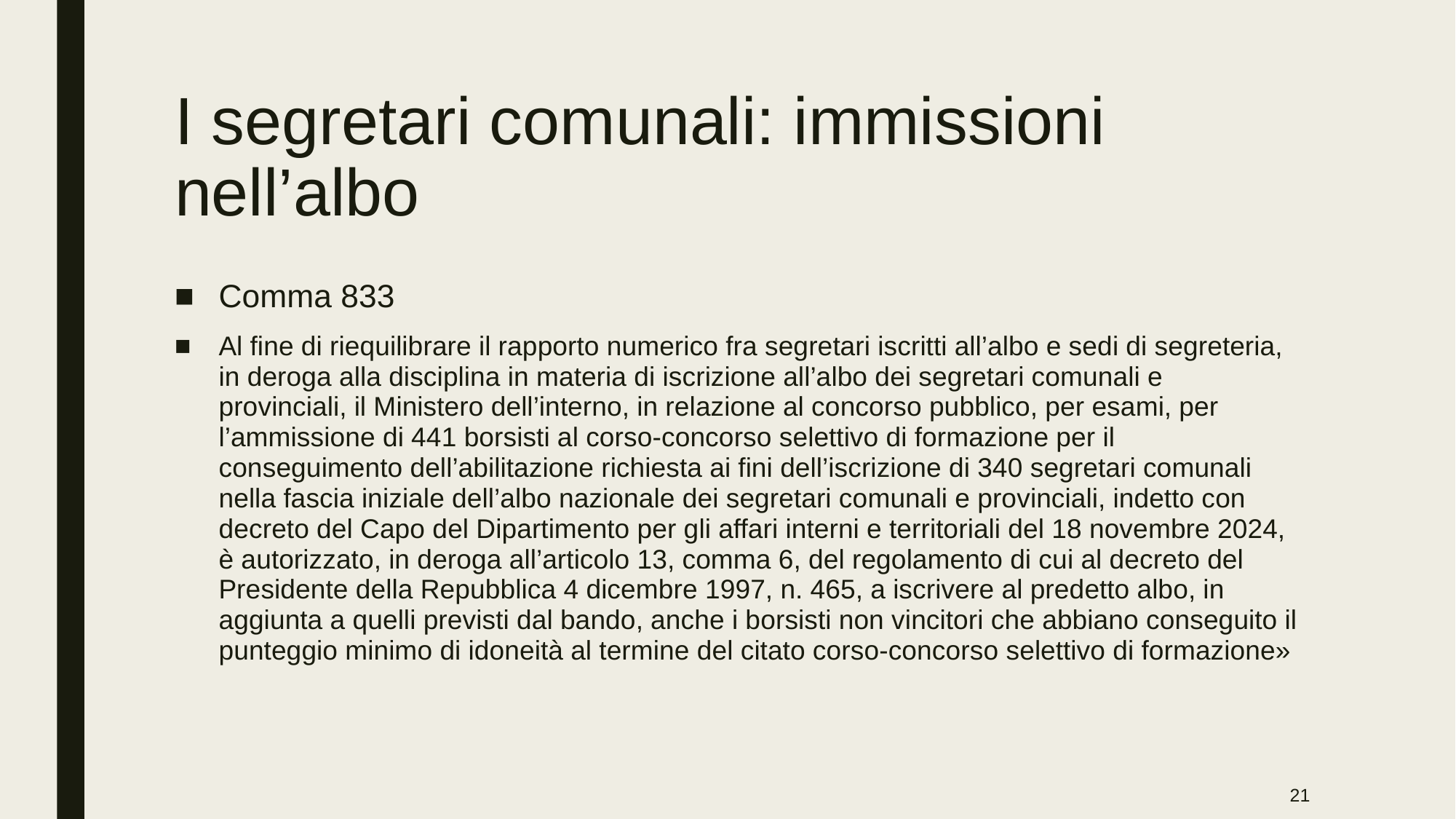

# I segretari comunali: immissioni nell’albo
Comma 833
Al fine di riequilibrare il rapporto numerico fra segretari iscritti all’albo e sedi di segreteria, in deroga alla disciplina in materia di iscrizione all’albo dei segretari comunali e provinciali, il Ministero dell’interno, in relazione al concorso pubblico, per esami, per l’ammissione di 441 borsisti al corso-concorso selettivo di formazione per il conseguimento dell’abilitazione richiesta ai fini dell’iscrizione di 340 segretari comunali nella fascia iniziale dell’albo nazionale dei segretari comunali e provinciali, indetto con decreto del Capo del Dipartimento per gli affari interni e territoriali del 18 novembre 2024, è autorizzato, in deroga all’articolo 13, comma 6, del regolamento di cui al decreto del Presidente della Repubblica 4 dicembre 1997, n. 465, a iscrivere al predetto albo, in aggiunta a quelli previsti dal bando, anche i borsisti non vincitori che abbiano conseguito il punteggio minimo di idoneità al termine del citato corso-concorso selettivo di formazione»

21